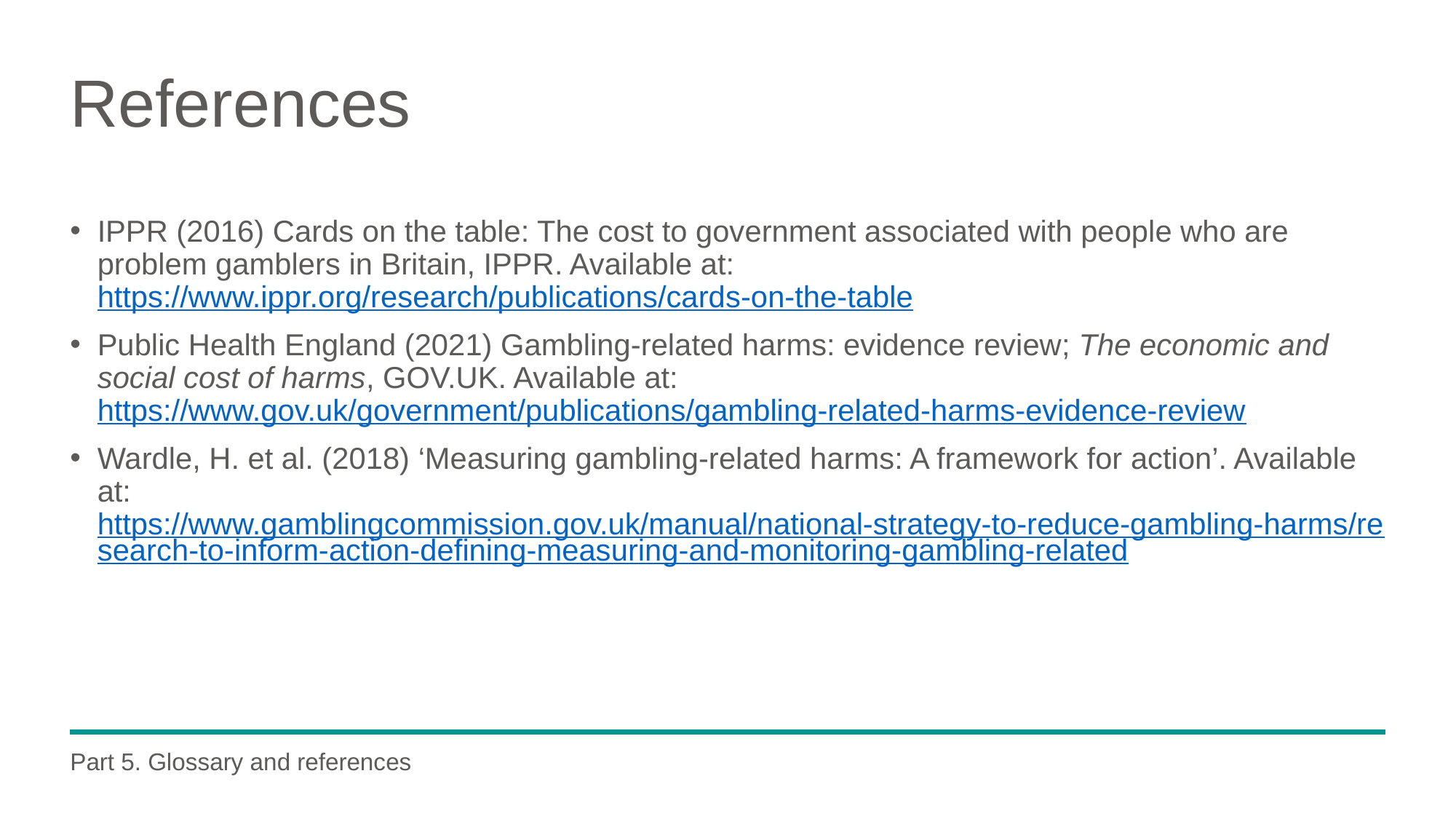

# References
IPPR (2016) Cards on the table: The cost to government associated with people who are problem gamblers in Britain, IPPR. Available at: https://www.ippr.org/research/publications/cards-on-the-table
Public Health England (2021) Gambling-related harms: evidence review; The economic and social cost of harms, GOV.UK. Available at: https://www.gov.uk/government/publications/gambling-related-harms-evidence-review
Wardle, H. et al. (2018) ‘Measuring gambling-related harms: A framework for action’. Available at: https://www.gamblingcommission.gov.uk/manual/national-strategy-to-reduce-gambling-harms/research-to-inform-action-defining-measuring-and-monitoring-gambling-related

Part 5. Glossary and references